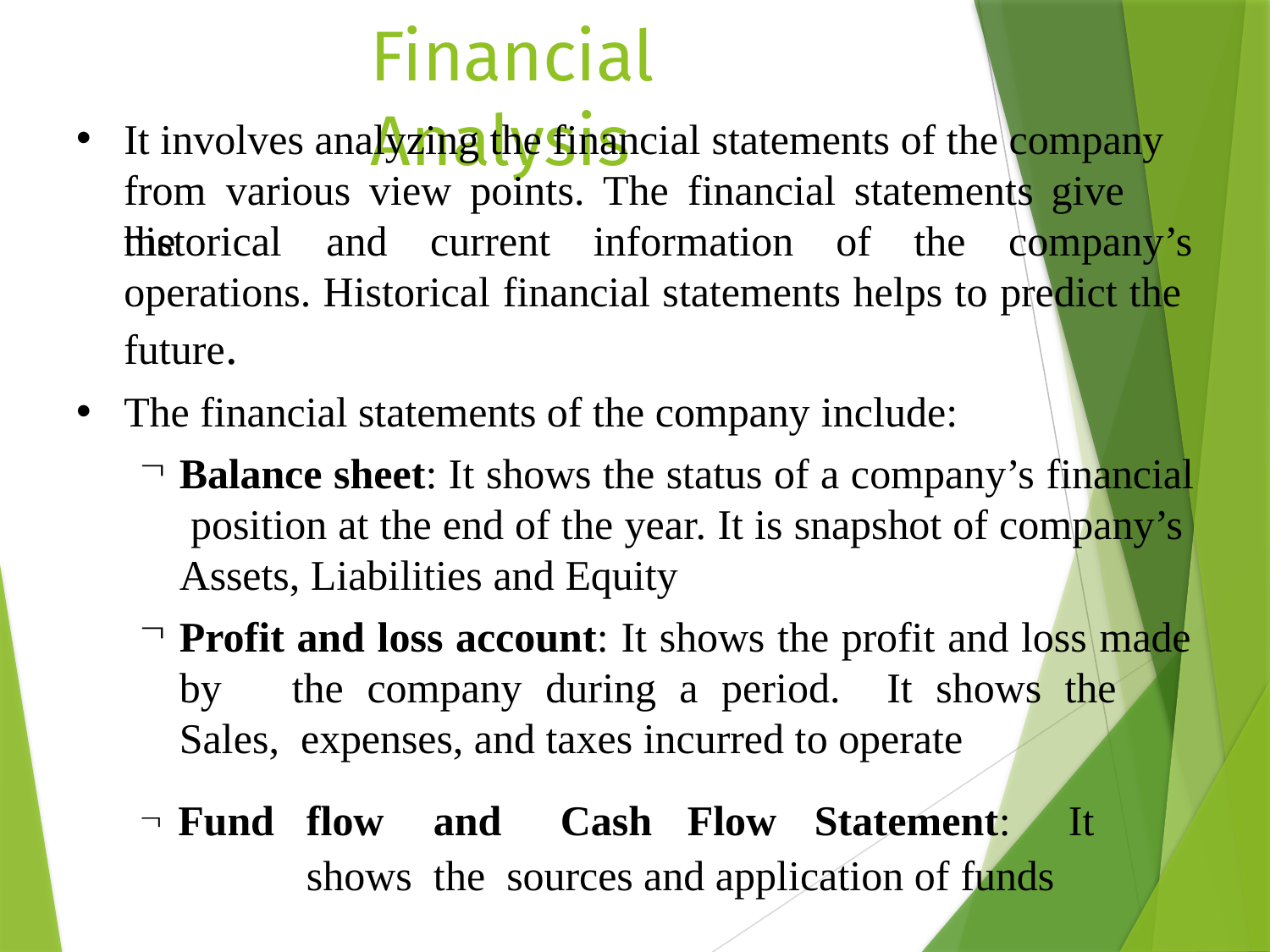

# Financial Analysis
•
It involves analyzing the financial statements of the company  from	various	view	points.	The	financial	statements	give	the
historical	and	current	information	of	the	company’s
operations. Historical financial statements helps to predict the  future.
The financial statements of the company include:
Balance sheet: It shows the status of a company’s financial  position at the end of the year. It is snapshot of company’s  Assets, Liabilities and Equity
Profit and loss account: It shows the profit and loss made
•
by	the	company	during	a	period.	It	shows	the	Sales,  expenses, and taxes incurred to operate
¬ Fund	flow	and	Cash	Flow	Statement:	It	shows	the  sources and application of funds